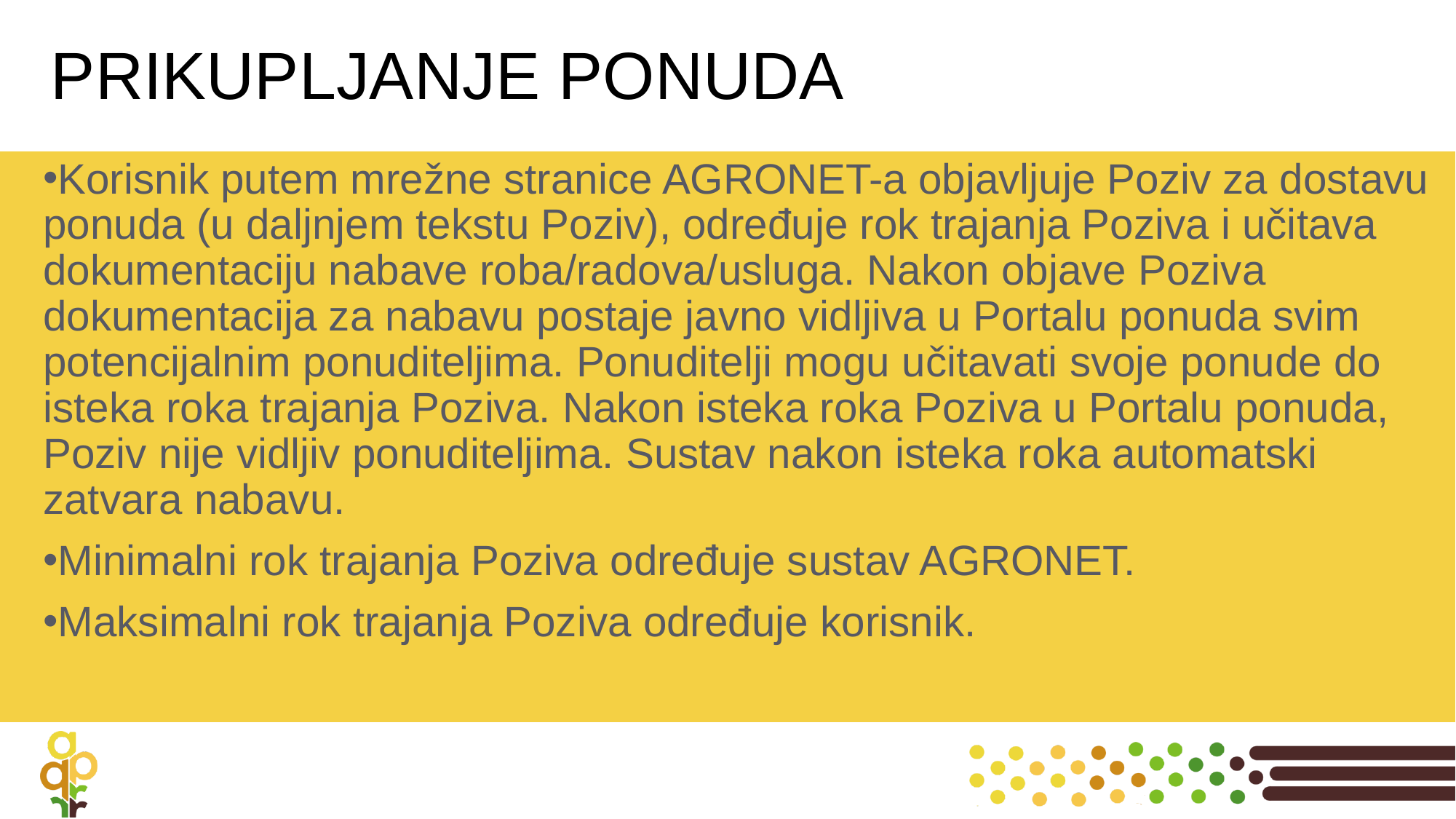

# PRIKUPLJANJE PONUDA
Korisnik putem mrežne stranice AGRONET-a objavljuje Poziv za dostavu ponuda (u daljnjem tekstu Poziv), određuje rok trajanja Poziva i učitava dokumentaciju nabave roba/radova/usluga. Nakon objave Poziva dokumentacija za nabavu postaje javno vidljiva u Portalu ponuda svim potencijalnim ponuditeljima. Ponuditelji mogu učitavati svoje ponude do isteka roka trajanja Poziva. Nakon isteka roka Poziva u Portalu ponuda, Poziv nije vidljiv ponuditeljima. Sustav nakon isteka roka automatski zatvara nabavu.
Minimalni rok trajanja Poziva određuje sustav AGRONET.
Maksimalni rok trajanja Poziva određuje korisnik.